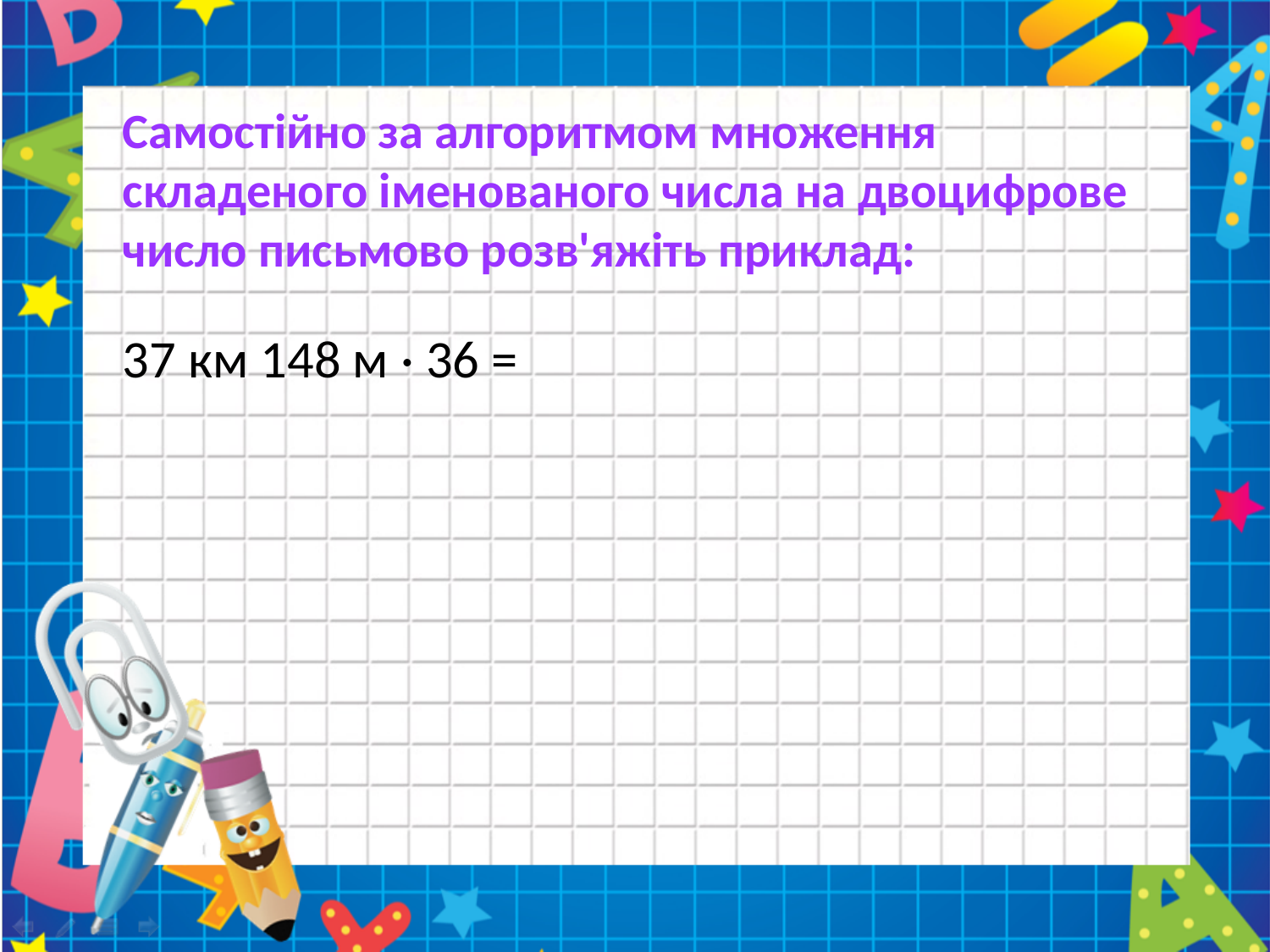

# Самостійно за алгоритмом множення складеного іменованого числа на двоцифрове число письмово розв'яжіть приклад:
37 км 148 м · 36 =